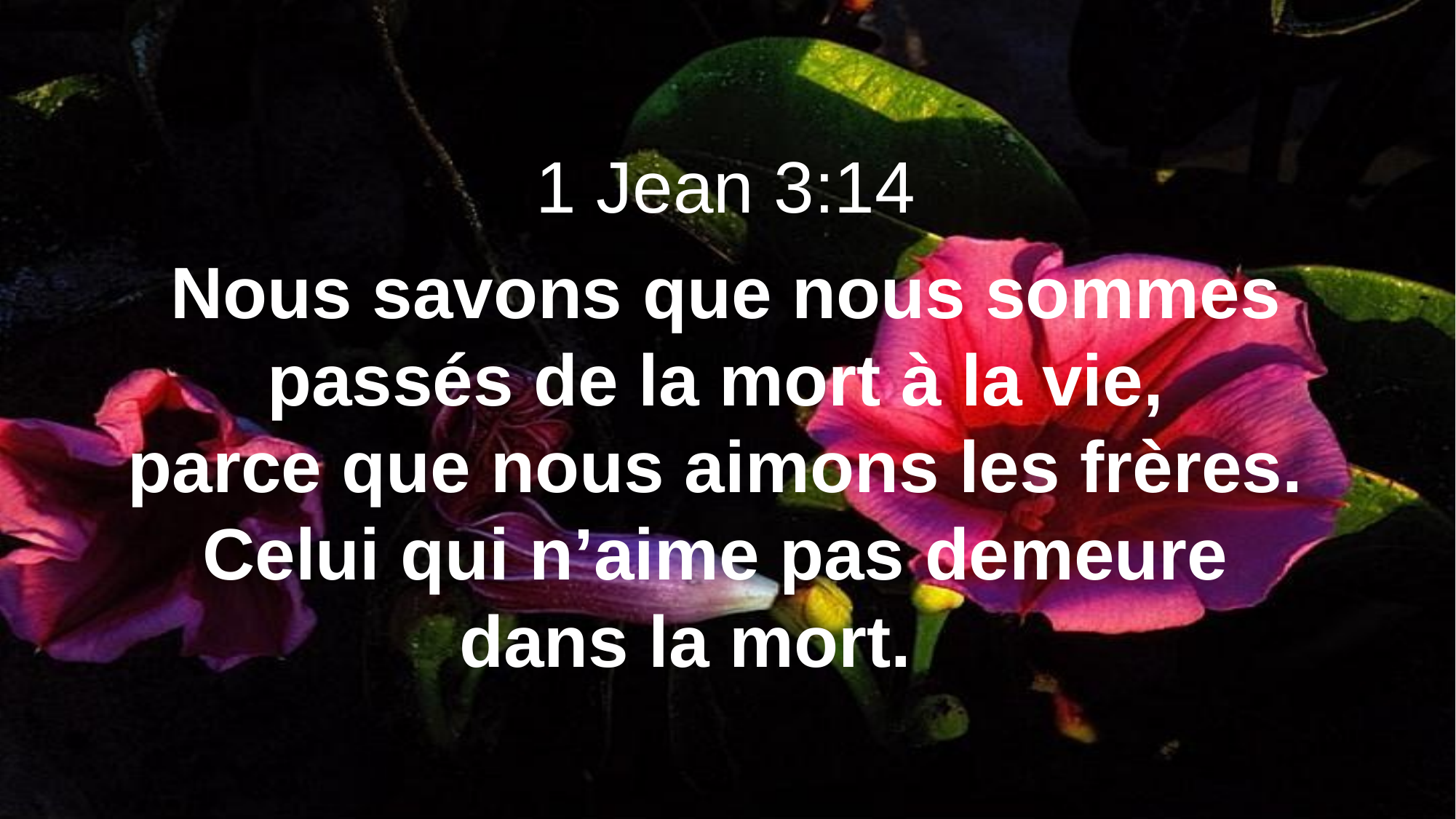

1 Jean 3:14

Nous savons que nous sommes passés de la mort à la vie,
parce que nous aimons les frères.
Celui qui n’aime pas demeure
dans la mort.